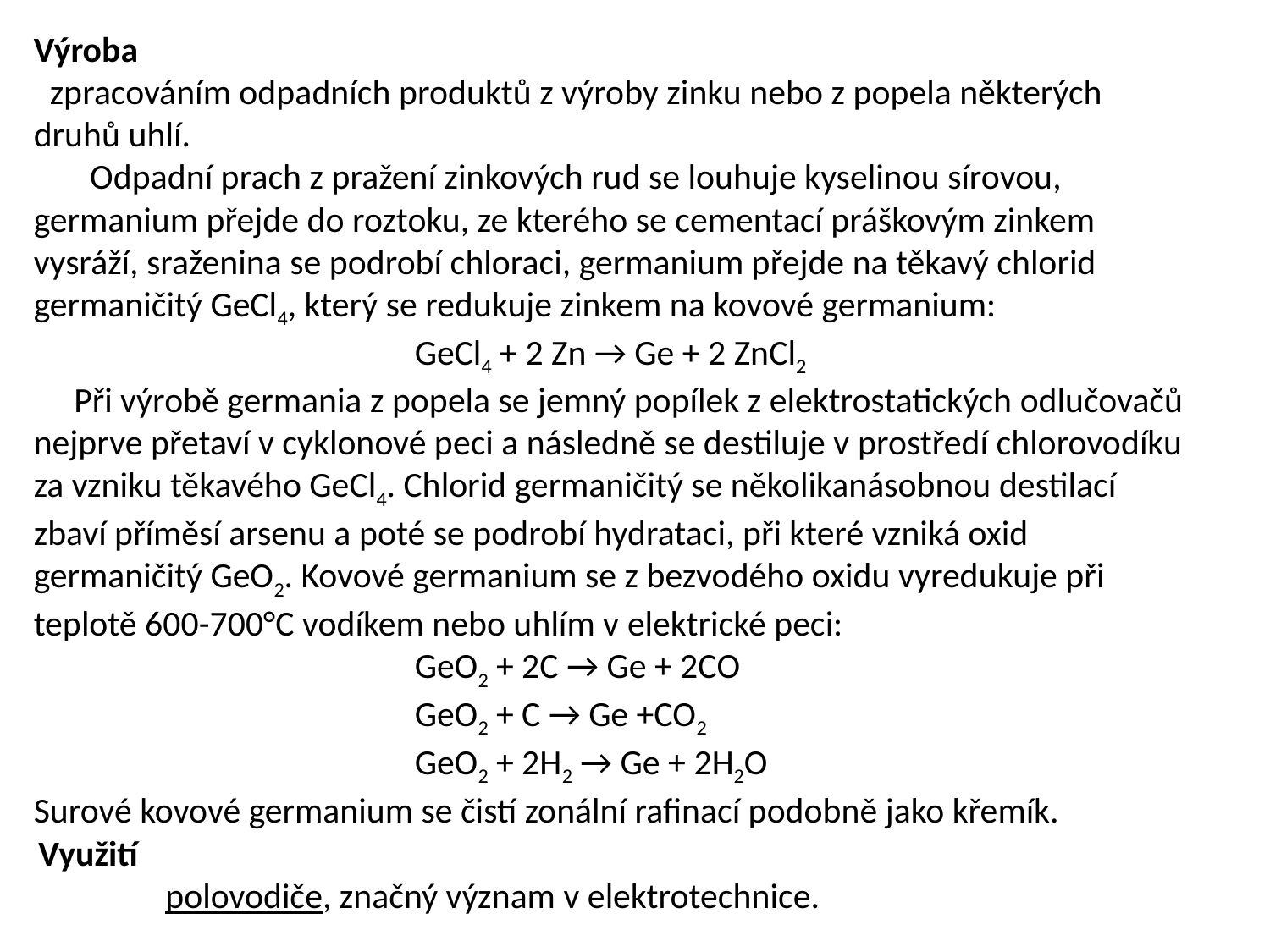

Výroba
  zpracováním odpadních produktů z výroby zinku nebo z popela některých druhů uhlí.
       Odpadní prach z pražení zinkových rud se louhuje kyselinou sírovou, germanium přejde do roztoku, ze kterého se cementací práškovým zinkem vysráží, sraženina se podrobí chloraci, germanium přejde na těkavý chlorid germaničitý GeCl4, který se redukuje zinkem na kovové germanium:
			GeCl4 + 2 Zn → Ge + 2 ZnCl2
     Při výrobě germania z popela se jemný popílek z elektrostatických odlučovačů nejprve přetaví v cyklonové peci a následně se destiluje v prostředí chlorovodíku za vzniku těkavého GeCl4. Chlorid germaničitý se několikanásobnou destilací zbaví příměsí arsenu a poté se podrobí hydrataci, při které vzniká oxid germaničitý GeO2. Kovové germanium se z bezvodého oxidu vyredukuje při teplotě 600-700°C vodíkem nebo uhlím v elektrické peci:
			GeO2 + 2C → Ge + 2CO
			GeO2 + C → Ge +CO2
			GeO2 + 2H2 → Ge + 2H2O
Surové kovové germanium se čistí zonální rafinací podobně jako křemík.
Využití
	polovodiče, značný význam v elektrotechnice.